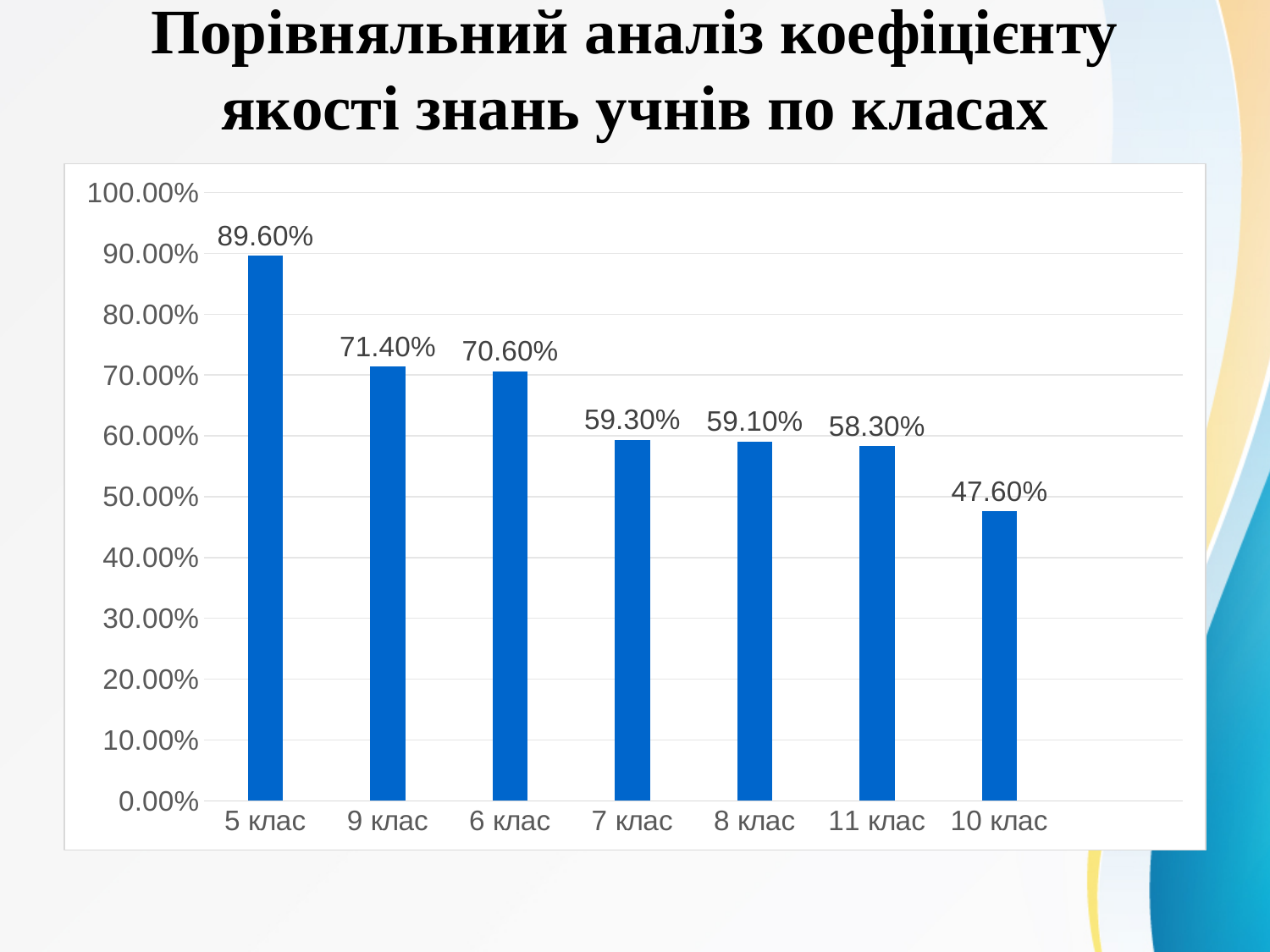

# Порівняльний аналіз коефіцієнту якості знань учнів по класах

### Chart

| Category |  |
|---|---|
| 5 клас | 0.896 |
| 9 клас | 0.714 |
| 6 клас | 0.706 |
| 7 клас | 0.593 |
| 8 клас | 0.591 |
| 11 клас | 0.583 |
| 10 клас | 0.476 |
|   | None |